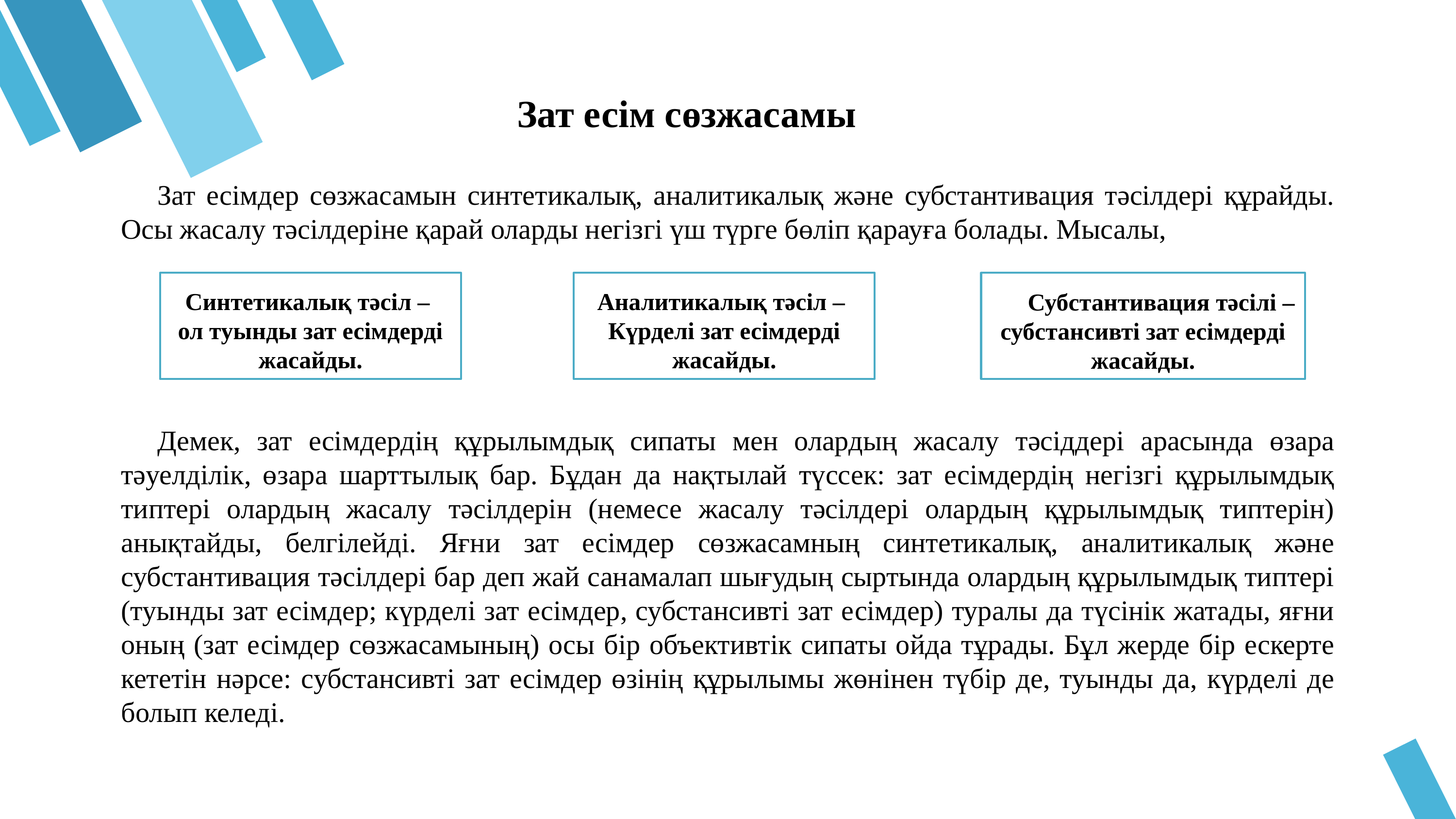

# Зат есім сөзжасамы
Зат есімдер сөзжасамын синтетикалық, аналитикалық және субстантивация тәсілдері құрайды. Осы жасалу тәсілдеріне қарай оларды негізгі үш түрге бөліп қарауға болады. Мысалы,

Демек, зат есімдердің құрылымдық сипаты мен олардың жасалу тәсіддері арасында өзара тәуелділік, өзара шарттылық бар. Бұдан да нақтылай түссек: зат есімдердің негізгі құрылымдық типтері олардың жасалу тәсілдерін (немесе жасалу тәсілдері олардың құрылымдық типтерін) анықтайды, белгілейді. Яғни зат есімдер сөзжасамның синтетикалық, аналитикалық және субстантивация тәсілдері бар деп жай санамалап шығудың сыртында олардың құрылымдық типтері (туынды зат есімдер; күрделі зат есімдер, субстансивті зат есімдер) туралы да түсінік жатады, яғни оның (зат есімдер сөзжасамының) осы бір объективтік сипаты ойда тұрады. Бұл жерде бір ескерте кететін нәрсе: субстансивті зат есімдер өзінің құрылымы жөнінен түбір де, туынды да, күрделі де болып келеді.

Синтетикалық тәсіл –
ол туынды зат есімдерді жасайды.

Аналитикалық тәсіл –
Күрделі зат есімдерді жасайды.

Субстантивация тәсілі – субстансивті зат есімдерді жасайды.